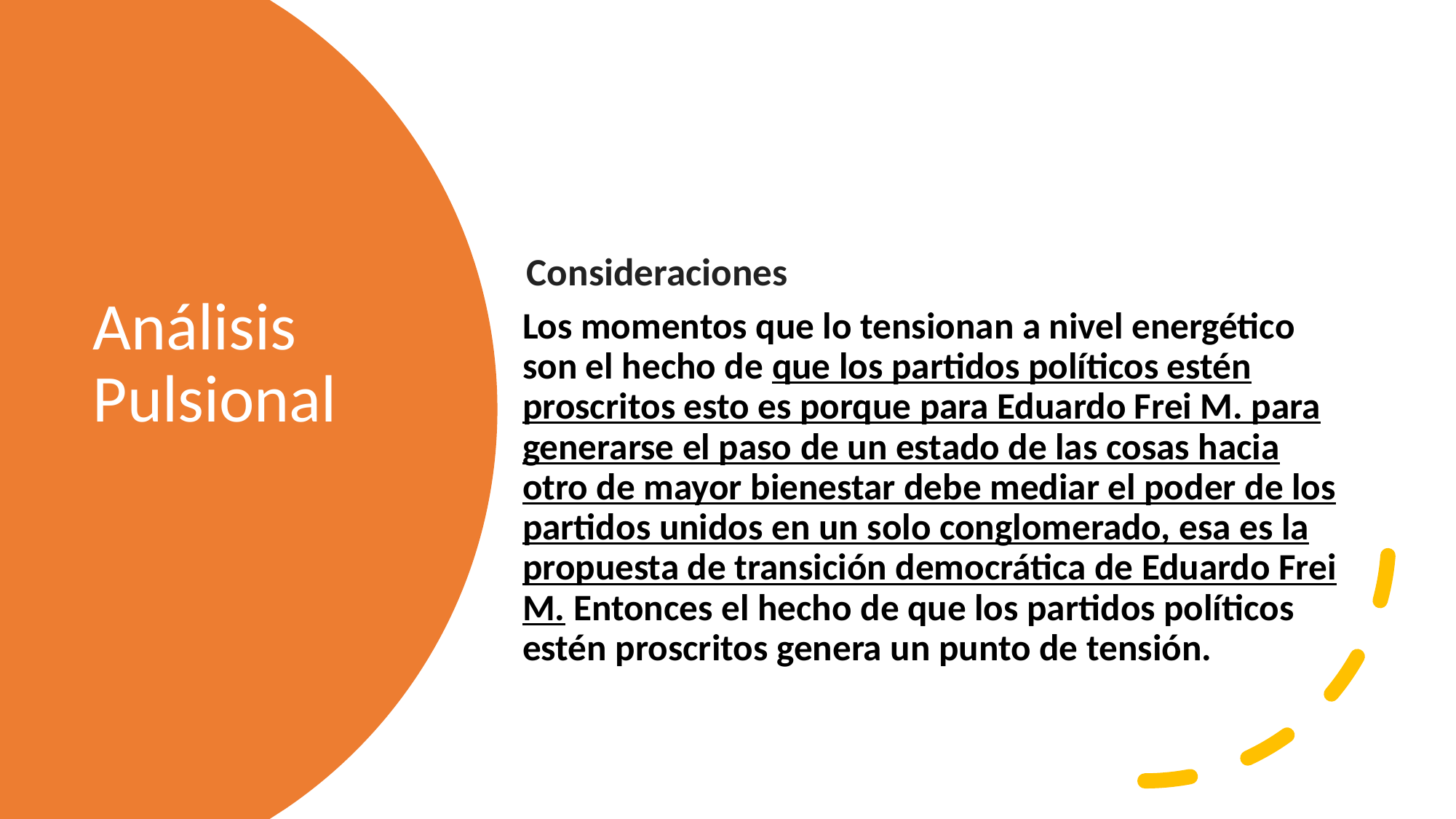

# Análisis Pulsional
 Consideraciones
Los momentos que lo tensionan a nivel energético son el hecho de que los partidos políticos estén proscritos esto es porque para Eduardo Frei M. para generarse el paso de un estado de las cosas hacia otro de mayor bienestar debe mediar el poder de los partidos unidos en un solo conglomerado, esa es la propuesta de transición democrática de Eduardo Frei M. Entonces el hecho de que los partidos políticos estén proscritos genera un punto de tensión.